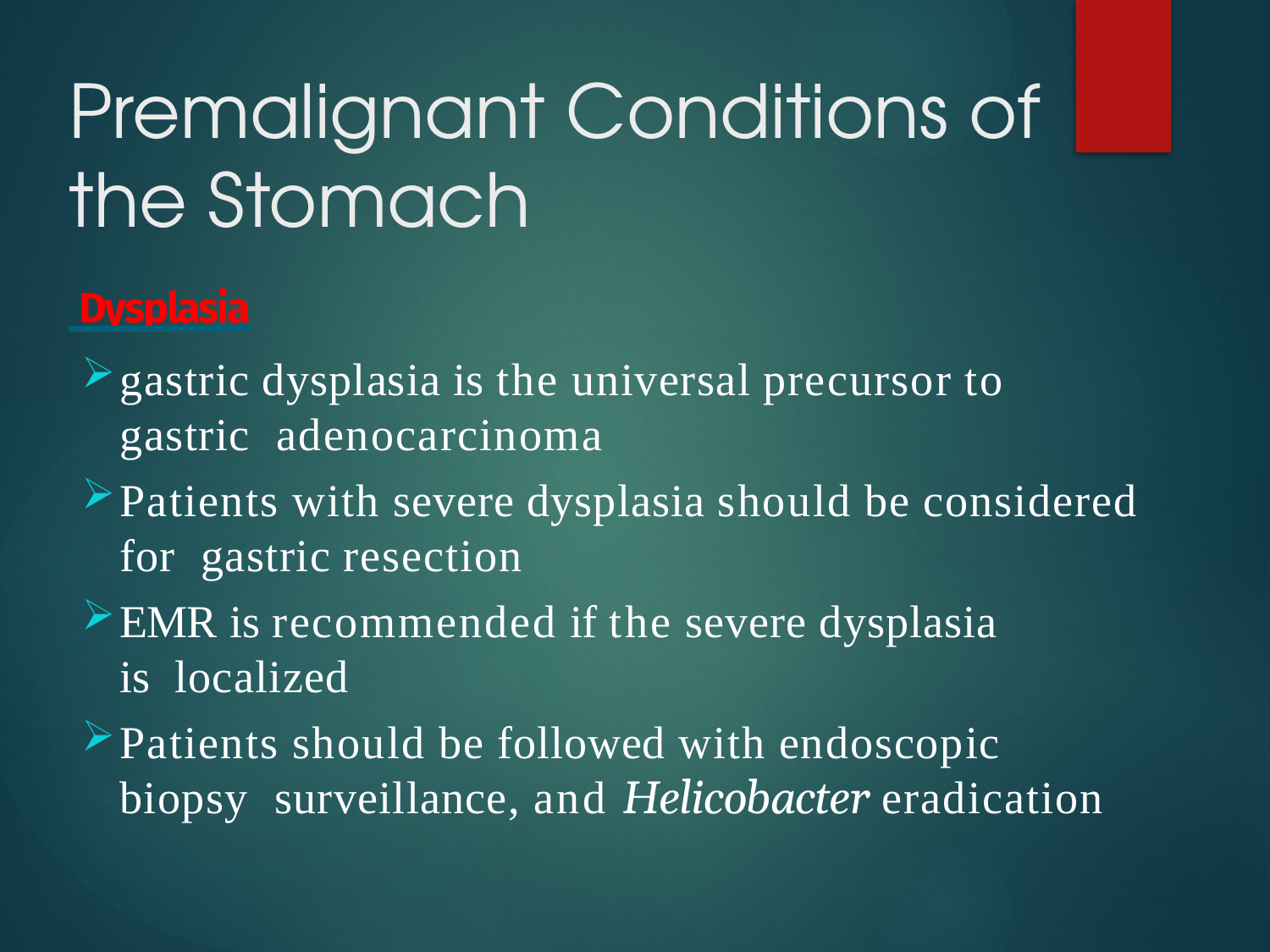

# Premalignant Conditions of the Stomach
 Dysplasia
gastric dysplasia is the universal precursor to gastric  adenocarcinoma
Patients with severe dysplasia should be considered for  gastric resection
EMR is recommended if the severe dysplasia is  localized
Patients should be followed with endoscopic biopsy  surveillance, and Helicobacter eradication